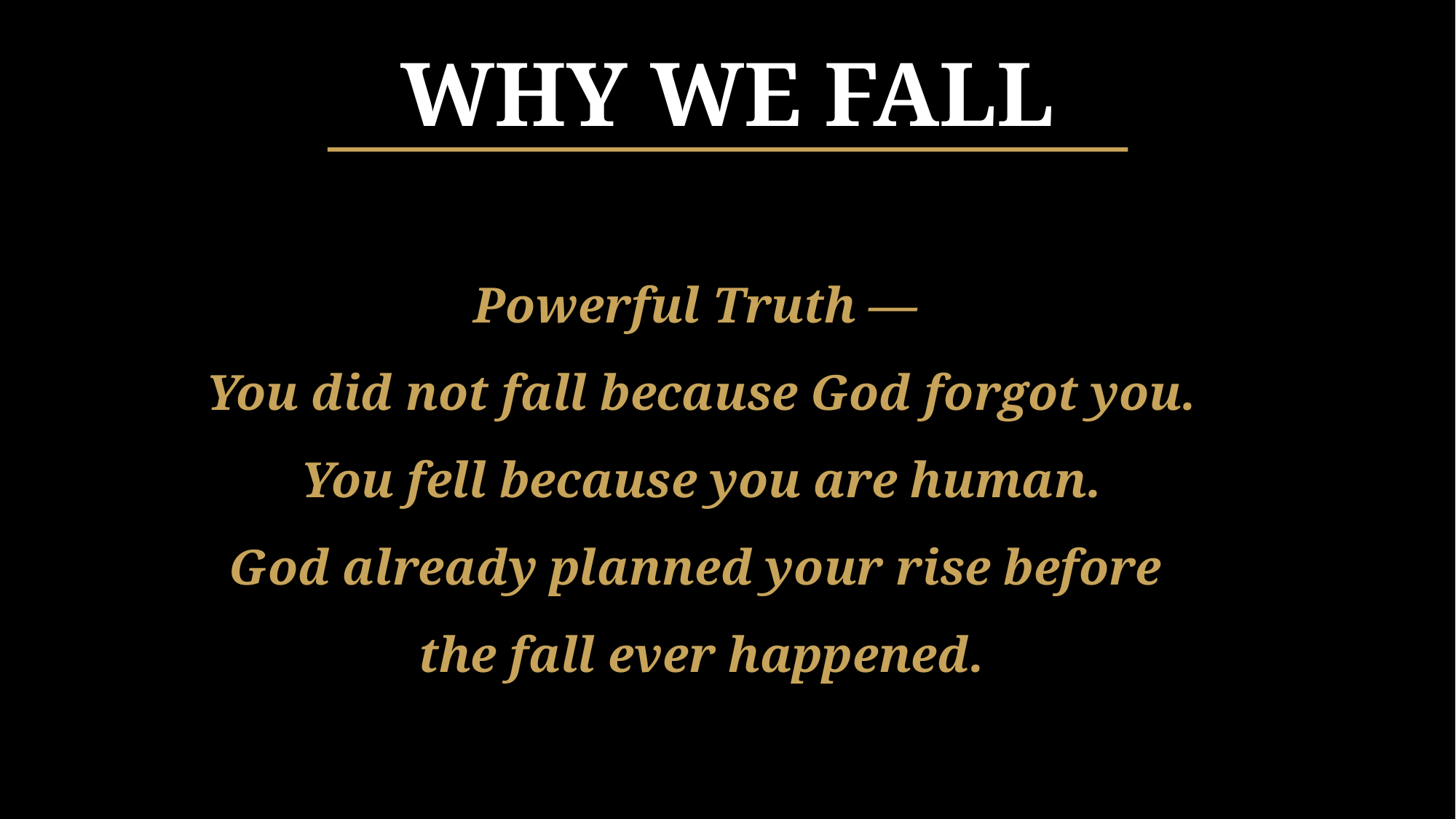

WHY WE FALL

Powerful Truth —
You did not fall because God forgot you.
You fell because you are human.
God already planned your rise before
the fall ever happened.